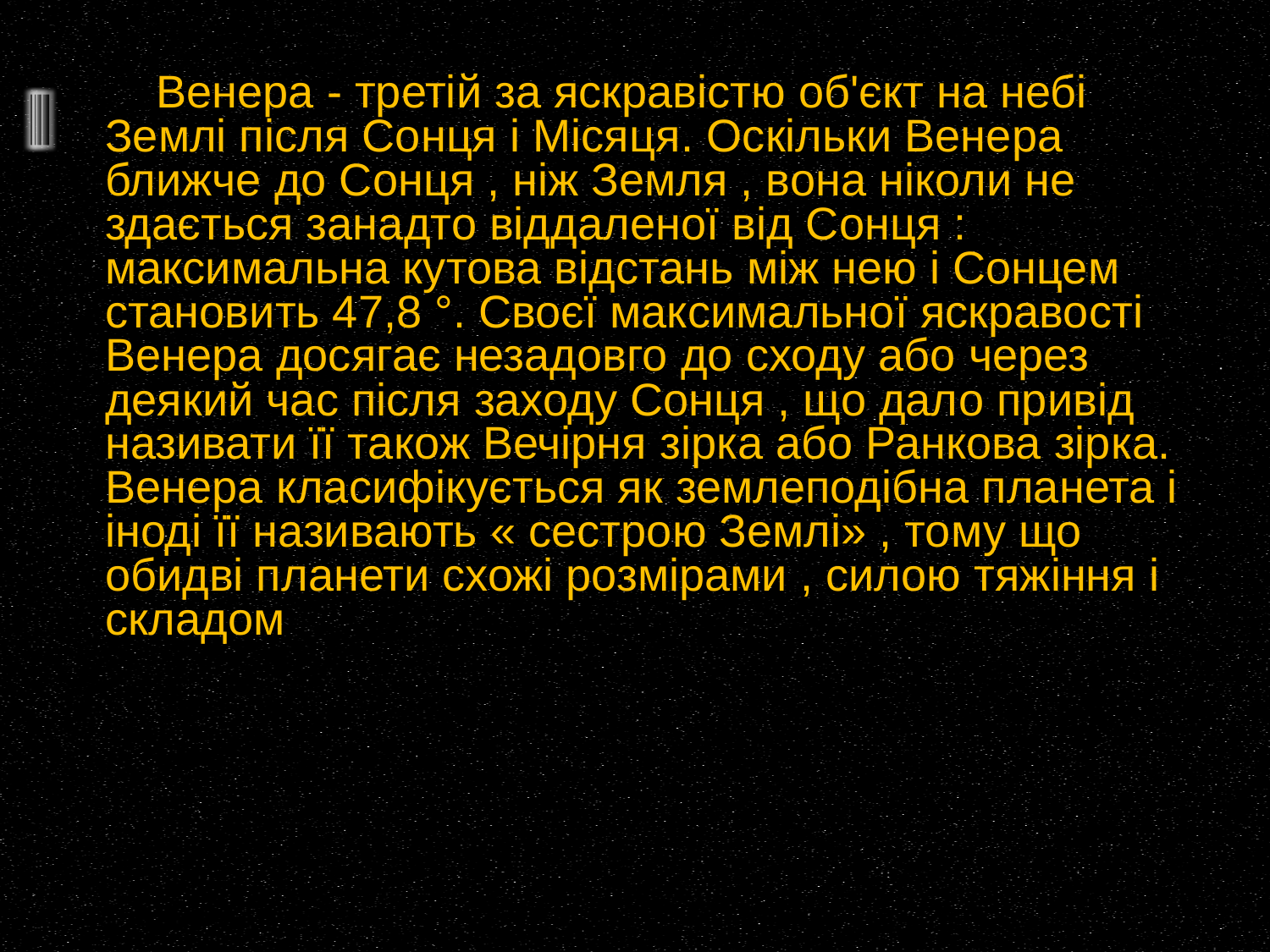

Венера - третій за яскравістю об'єкт на небі Землі після Сонця і Місяця. Оскільки Венера ближче до Сонця , ніж Земля , вона ніколи не здається занадто віддаленої від Сонця : максимальна кутова відстань між нею і Сонцем становить 47,8 °. Своєї максимальної яскравості Венера досягає незадовго до сходу або через деякий час після заходу Сонця , що дало привід називати її також Вечірня зірка або Ранкова зірка. Венера класифікується як землеподібна планета і іноді її називають « сестрою Землі» , тому що обидві планети схожі розмірами , силою тяжіння і складом